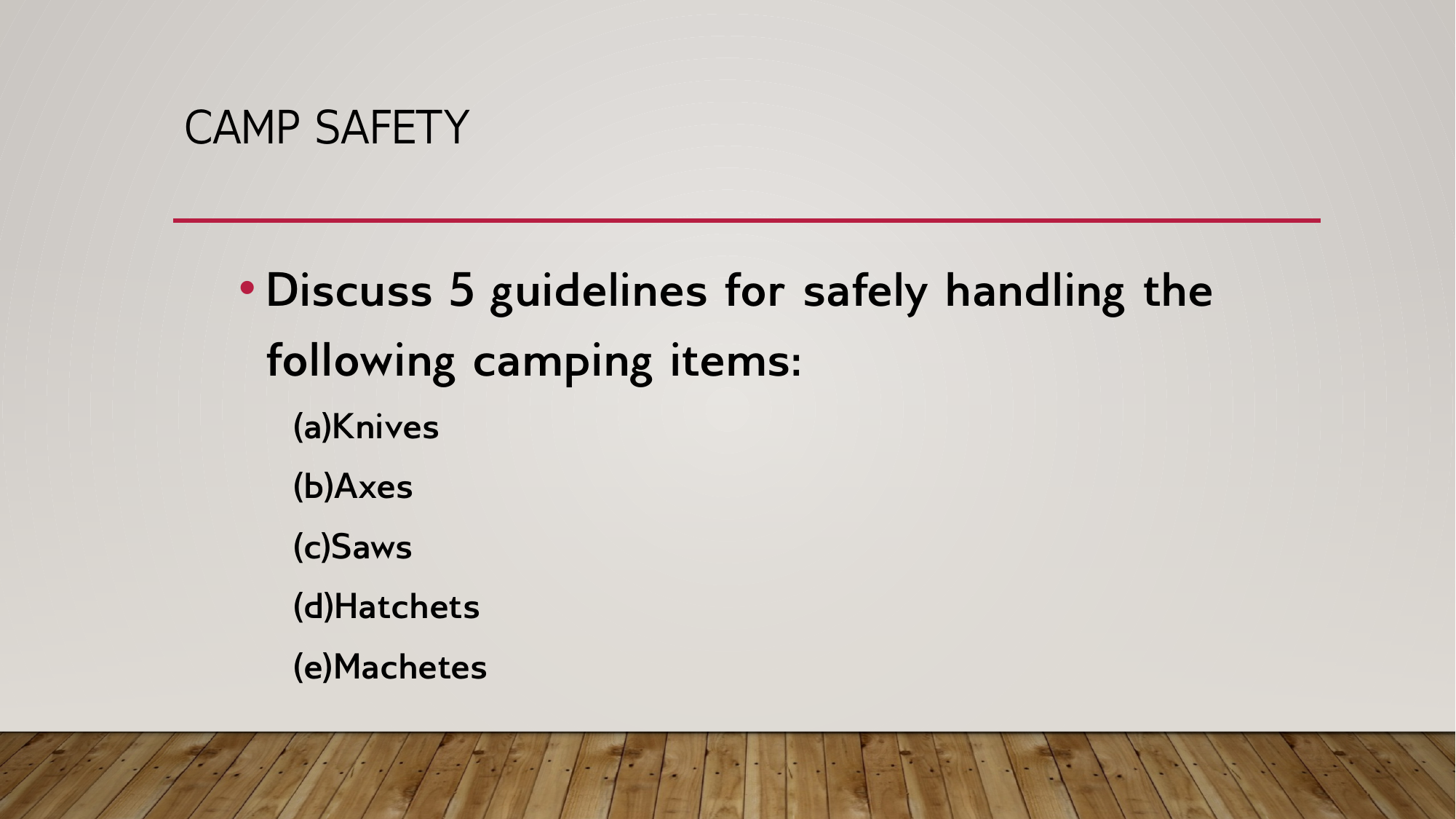

# Camp safety
Discuss 5 guidelines for safely handling the following camping items:
(a)Knives
(b)Axes
(c)Saws
(d)Hatchets
(e)Machetes